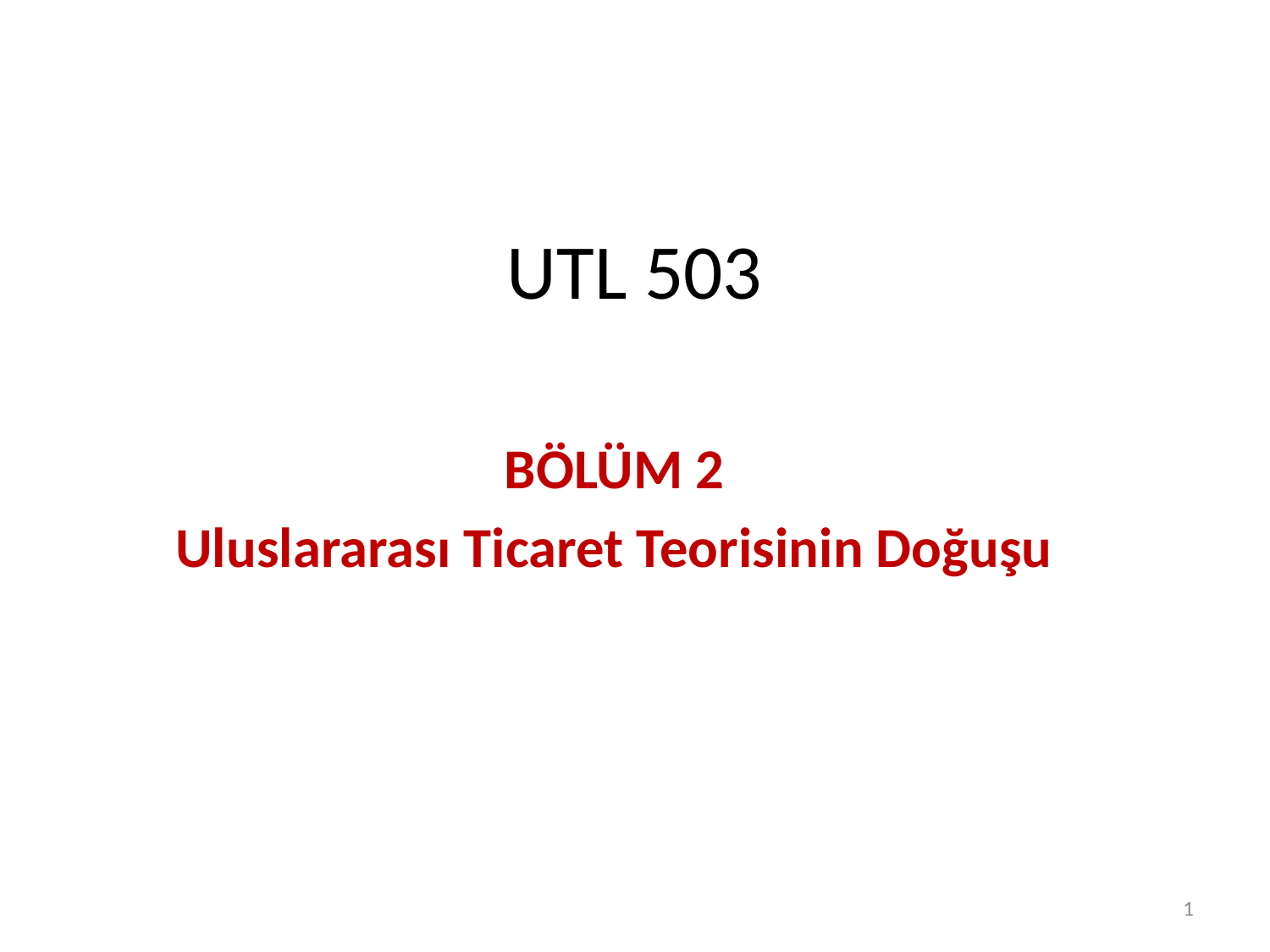

# UTL 503
BÖLÜM 2
Uluslararası Ticaret Teorisinin Doğuşu
1